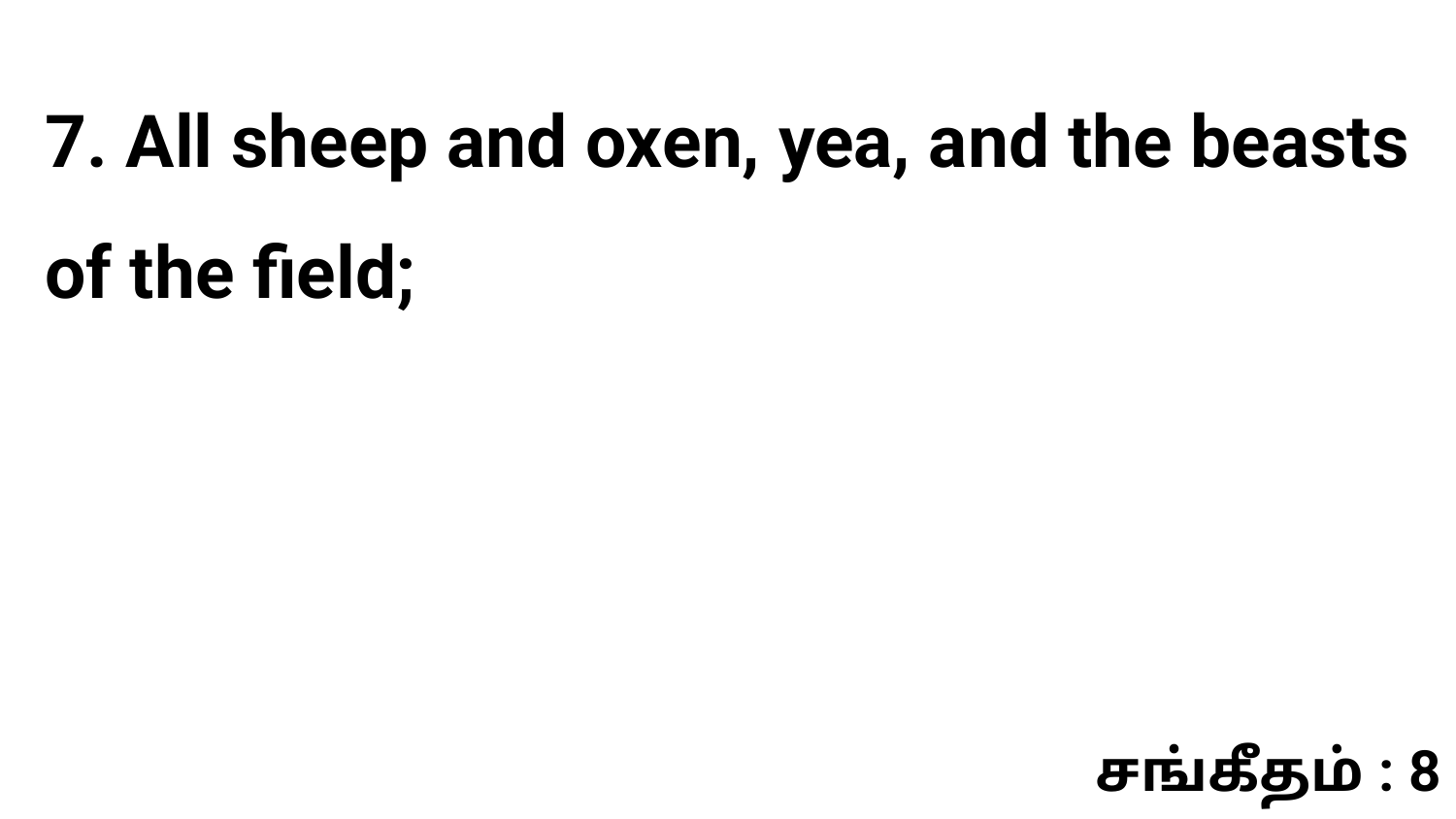

7. All sheep and oxen, yea, and the beasts of the field;
சங்கீதம் : 8